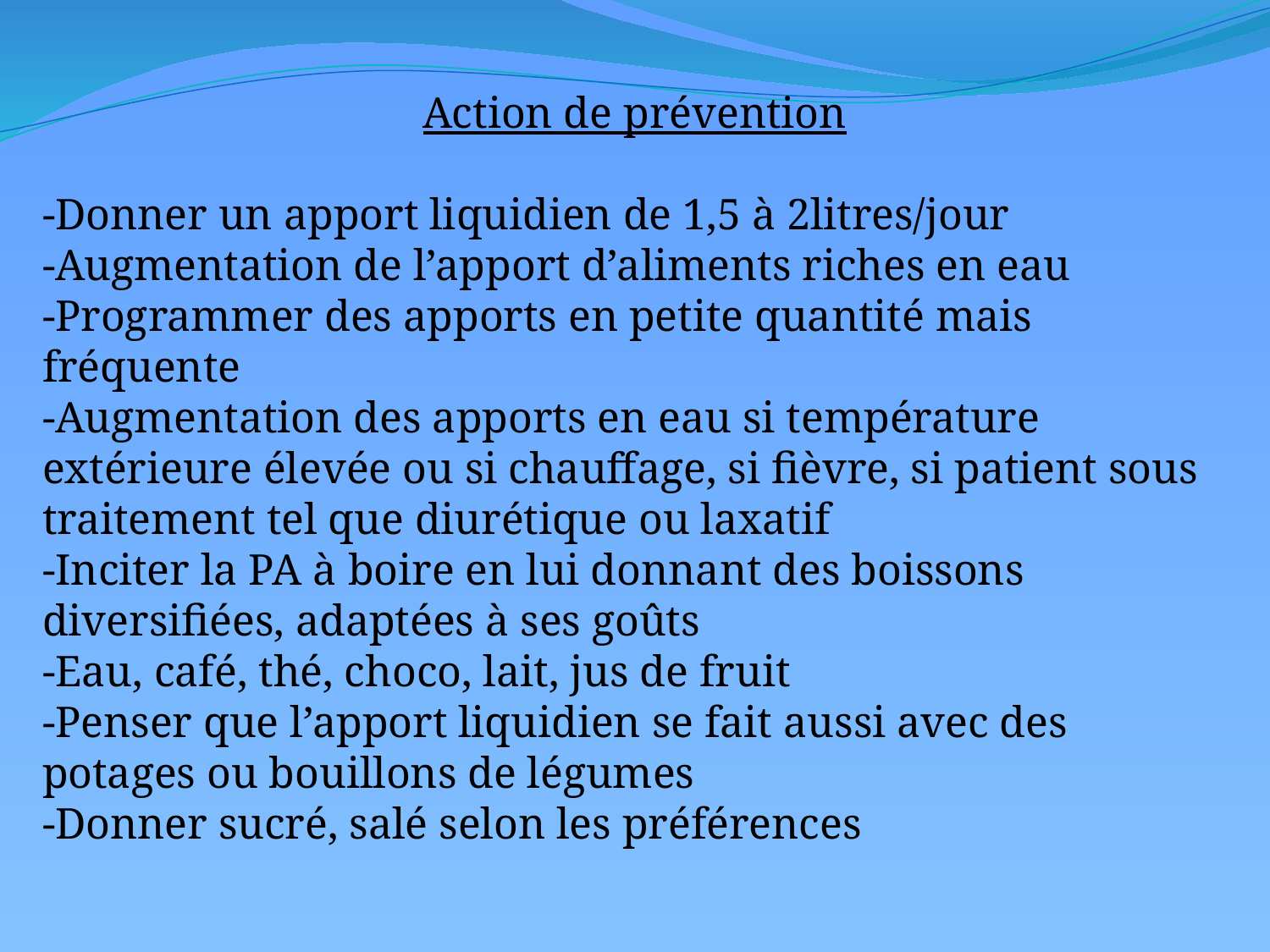

Action de prévention

-Donner un apport liquidien de 1,5 à 2litres/jour
-Augmentation de l’apport d’aliments riches en eau
-Programmer des apports en petite quantité mais fréquente
-Augmentation des apports en eau si température extérieure élevée ou si chauffage, si fièvre, si patient sous traitement tel que diurétique ou laxatif
-Inciter la PA à boire en lui donnant des boissons diversifiées, adaptées à ses goûts
-Eau, café, thé, choco, lait, jus de fruit
-Penser que l’apport liquidien se fait aussi avec des potages ou bouillons de légumes
-Donner sucré, salé selon les préférences